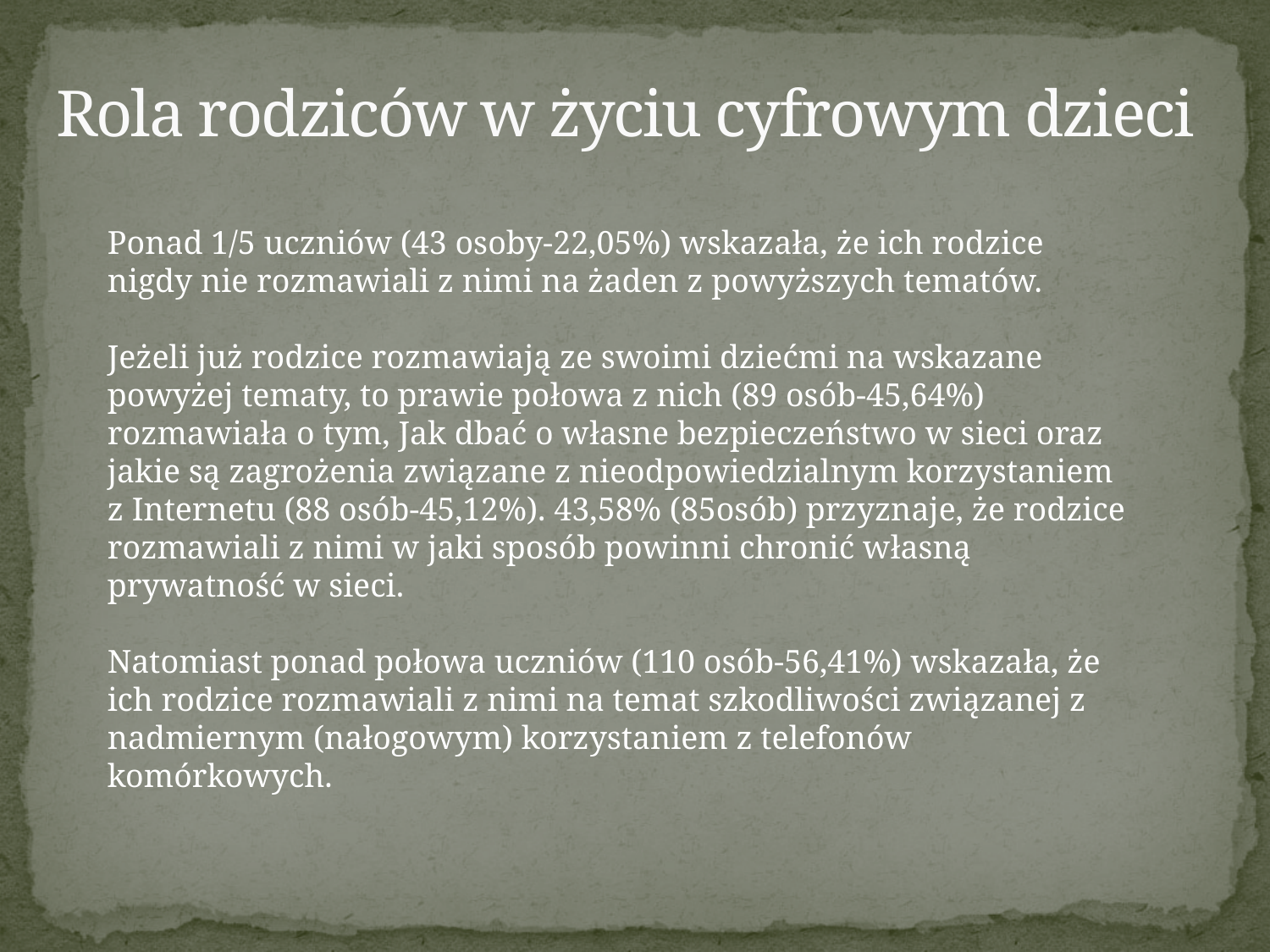

# Rola rodziców w życiu cyfrowym dzieci
Ponad 1/5 uczniów (43 osoby-22,05%) wskazała, że ich rodzice nigdy nie rozmawiali z nimi na żaden z powyższych tematów.

Jeżeli już rodzice rozmawiają ze swoimi dziećmi na wskazane powyżej tematy, to prawie połowa z nich (89 osób-45,64%) rozmawiała o tym, Jak dbać o własne bezpieczeństwo w sieci oraz jakie są zagrożenia związane z nieodpowiedzialnym korzystaniem z Internetu (88 osób-45,12%). 43,58% (85osób) przyznaje, że rodzice rozmawiali z nimi w jaki sposób powinni chronić własną prywatność w sieci.

Natomiast ponad połowa uczniów (110 osób-56,41%) wskazała, że ich rodzice rozmawiali z nimi na temat szkodliwości związanej z nadmiernym (nałogowym) korzystaniem z telefonów komórkowych.